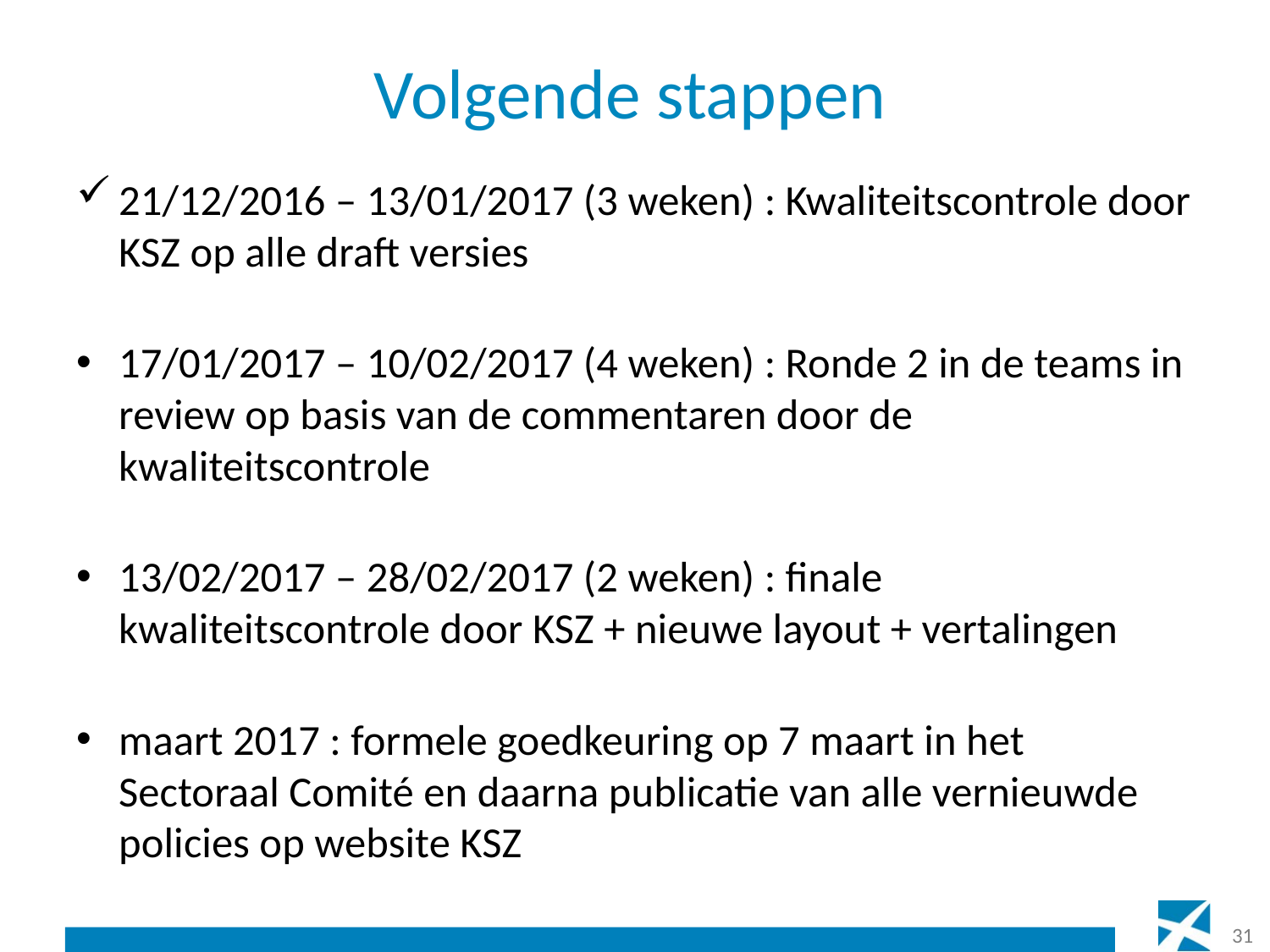

# Volgende stappen
21/12/2016 – 13/01/2017 (3 weken) : Kwaliteitscontrole door KSZ op alle draft versies
17/01/2017 – 10/02/2017 (4 weken) : Ronde 2 in de teams in review op basis van de commentaren door de kwaliteitscontrole
13/02/2017 – 28/02/2017 (2 weken) : finale kwaliteitscontrole door KSZ + nieuwe layout + vertalingen
maart 2017 : formele goedkeuring op 7 maart in het Sectoraal Comité en daarna publicatie van alle vernieuwde policies op website KSZ
31